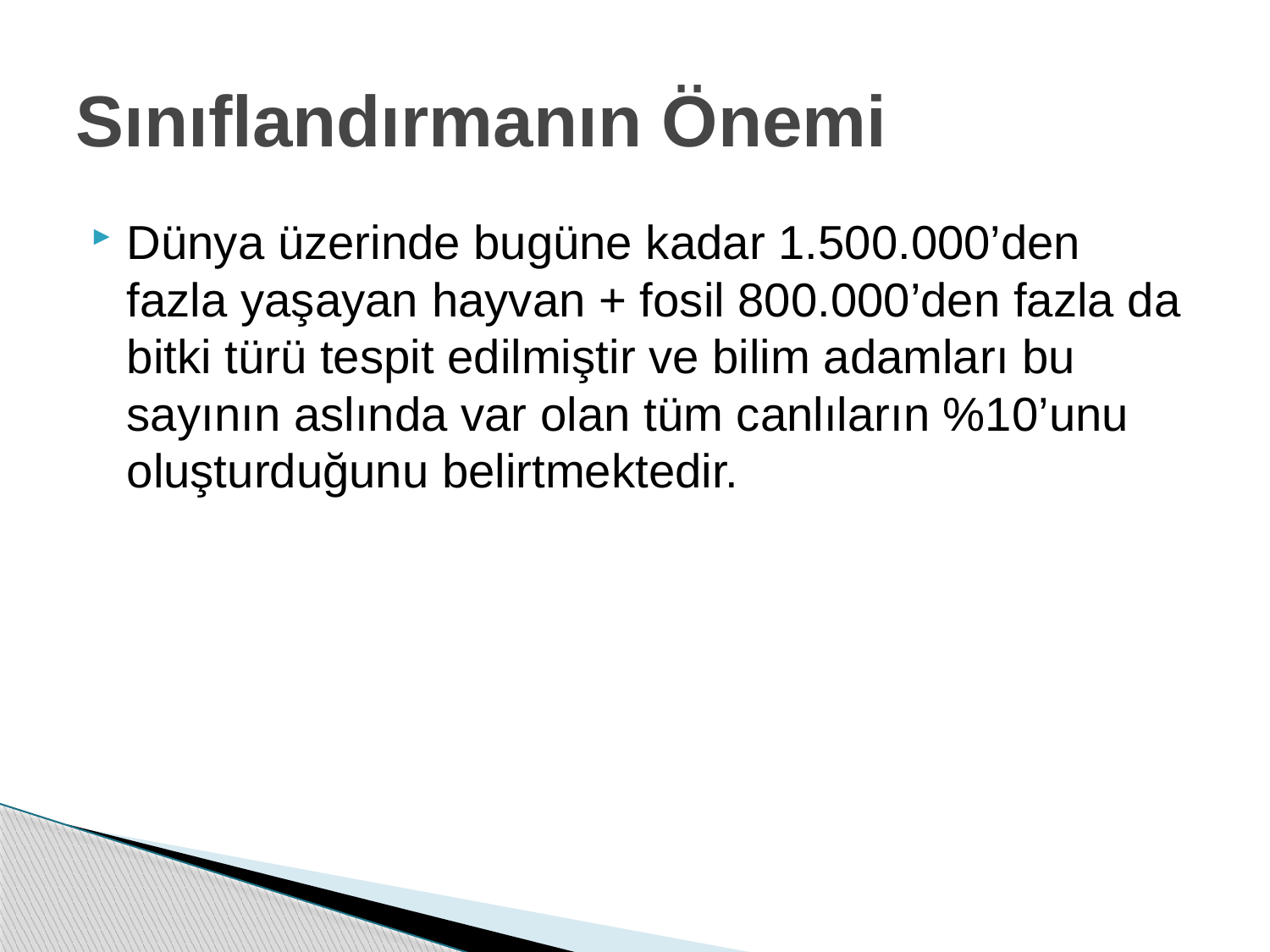

# Sınıflandırmanın Önemi
Dünya üzerinde bugüne kadar 1.500.000’den fazla yaşayan hayvan + fosil 800.000’den fazla da bitki türü tespit edilmiştir ve bilim adamları bu sayının aslında var olan tüm canlıların %10’unu oluşturduğunu belirtmektedir.